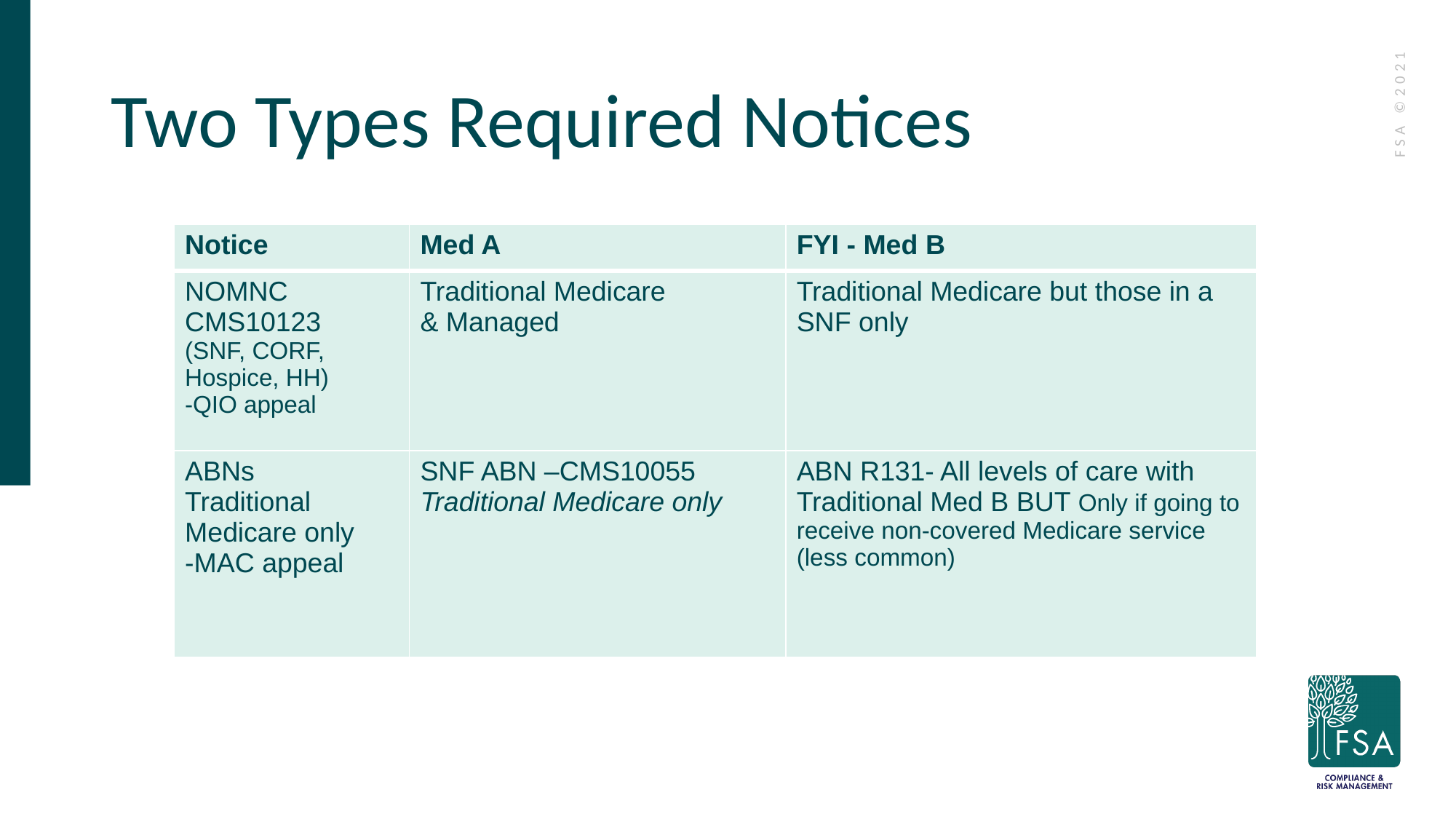

52
# Two Types Required Notices
| Notice | Med A | FYI - Med B |
| --- | --- | --- |
| NOMNC CMS10123 (SNF, CORF, Hospice, HH) -QIO appeal | Traditional Medicare & Managed | Traditional Medicare but those in a SNF only |
| ABNs Traditional Medicare only -MAC appeal | SNF ABN –CMS10055 Traditional Medicare only | ABN R131- All levels of care with Traditional Med B BUT Only if going to receive non-covered Medicare service (less common) |